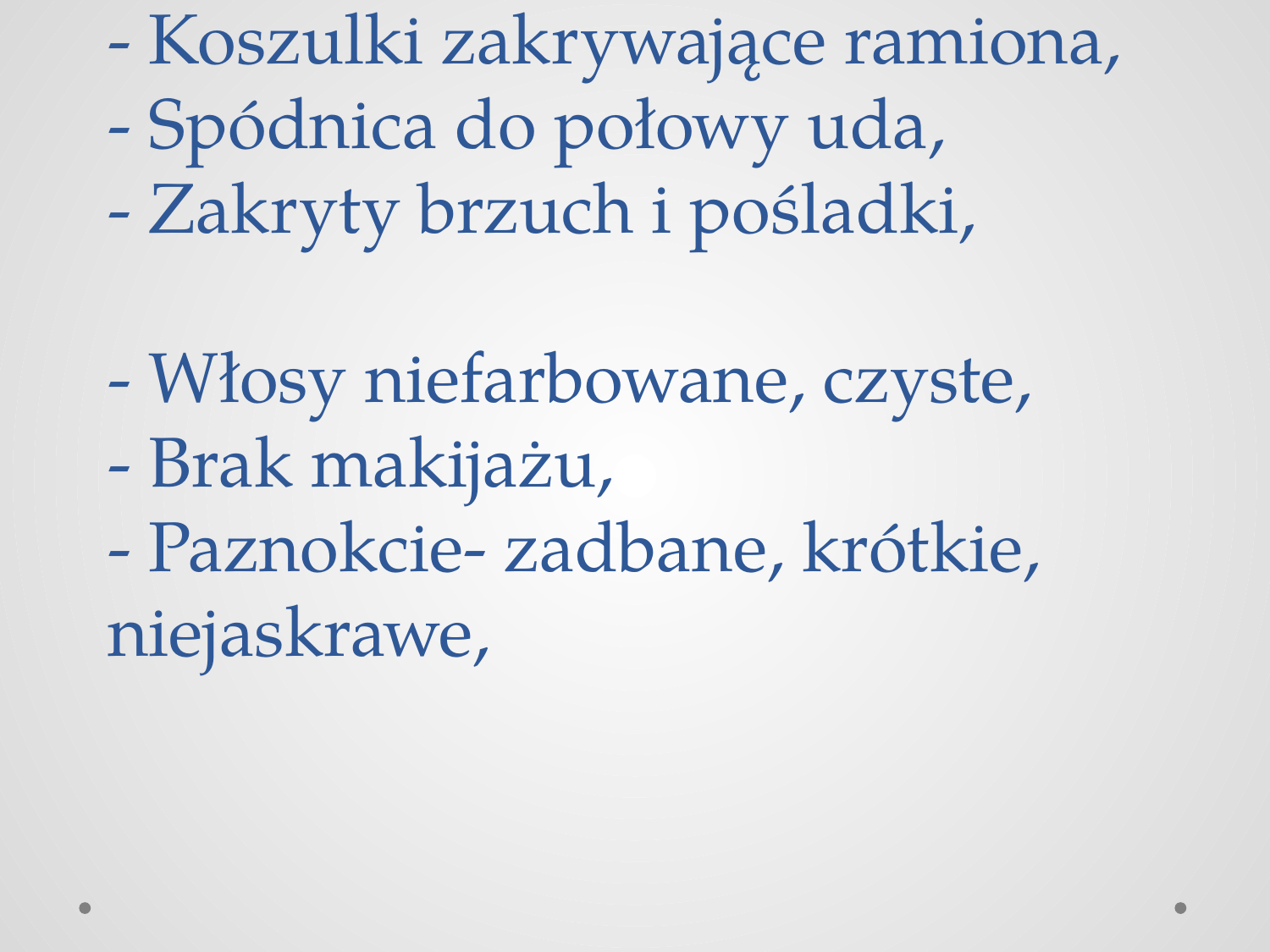

# - Koszulki zakrywające ramiona, - Spódnica do połowy uda, - Zakryty brzuch i pośladki, - Włosy niefarbowane, czyste, - Brak makijażu, - Paznokcie- zadbane, krótkie, niejaskrawe,